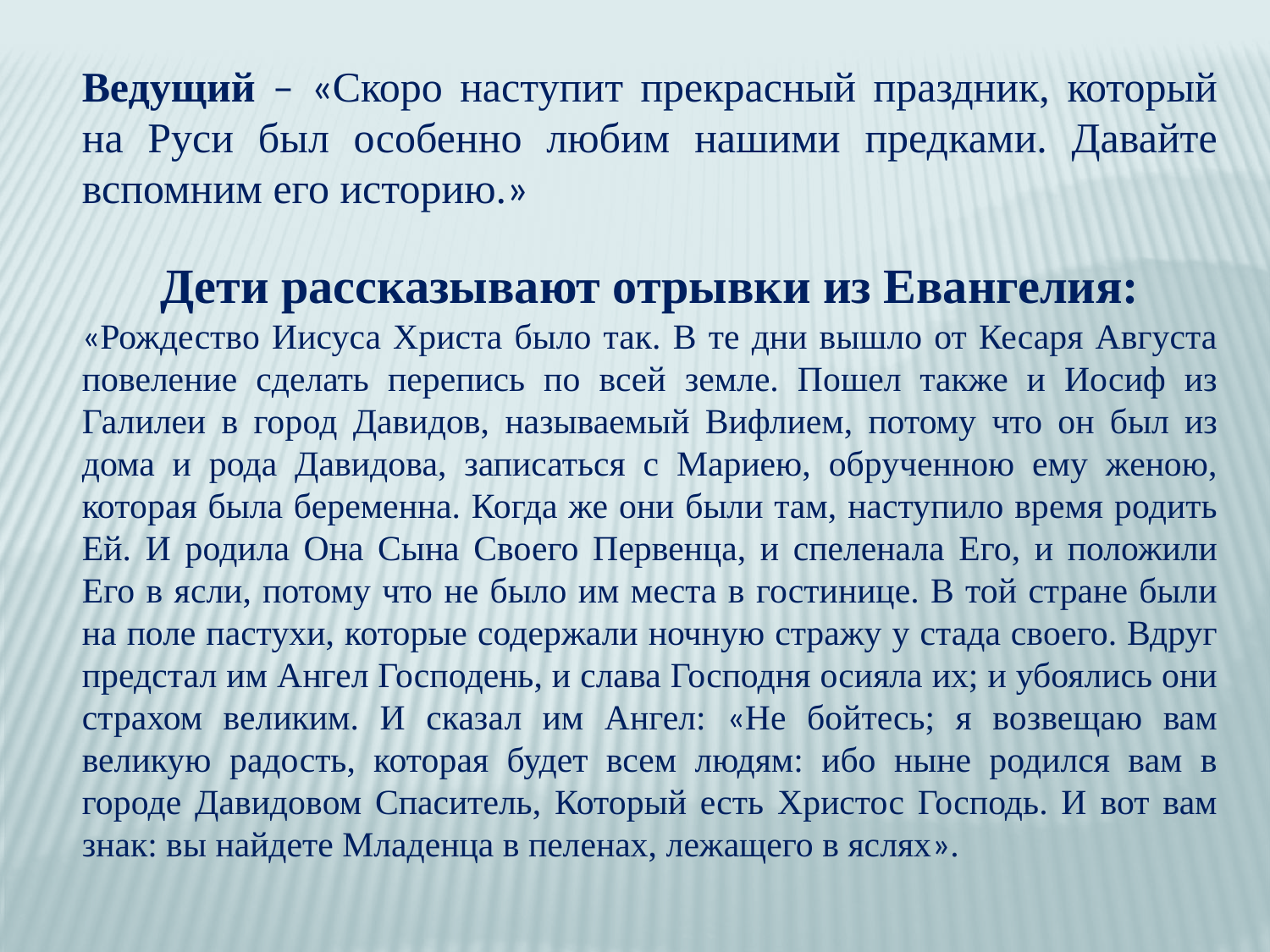

Ведущий – «Скоро наступит прекрасный праздник, который на Руси был особенно любим нашими предками. Давайте вспомним его историю.»

Дети рассказывают отрывки из Евангелия:
«Рождество Иисуса Христа было так. В те дни вышло от Кесаря Августа повеление сделать перепись по всей земле. Пошел также и Иосиф из Галилеи в город Давидов, называемый Вифлием, потому что он был из дома и рода Давидова, записаться с Мариею, обрученною ему женою, которая была беременна. Когда же они были там, наступило время родить Ей. И родила Она Сына Своего Первенца, и спеленала Его, и положили Его в ясли, потому что не было им места в гостинице. В той стране были на поле пастухи, которые содержали ночную стражу у стада своего. Вдруг предстал им Ангел Господень, и слава Господня осияла их; и убоялись они страхом великим. И сказал им Ангел: «Не бойтесь; я возвещаю вам великую радость, которая будет всем людям: ибо ныне родился вам в городе Давидовом Спаситель, Который есть Христос Господь. И вот вам знак: вы найдете Младенца в пеленах, лежащего в яслях».